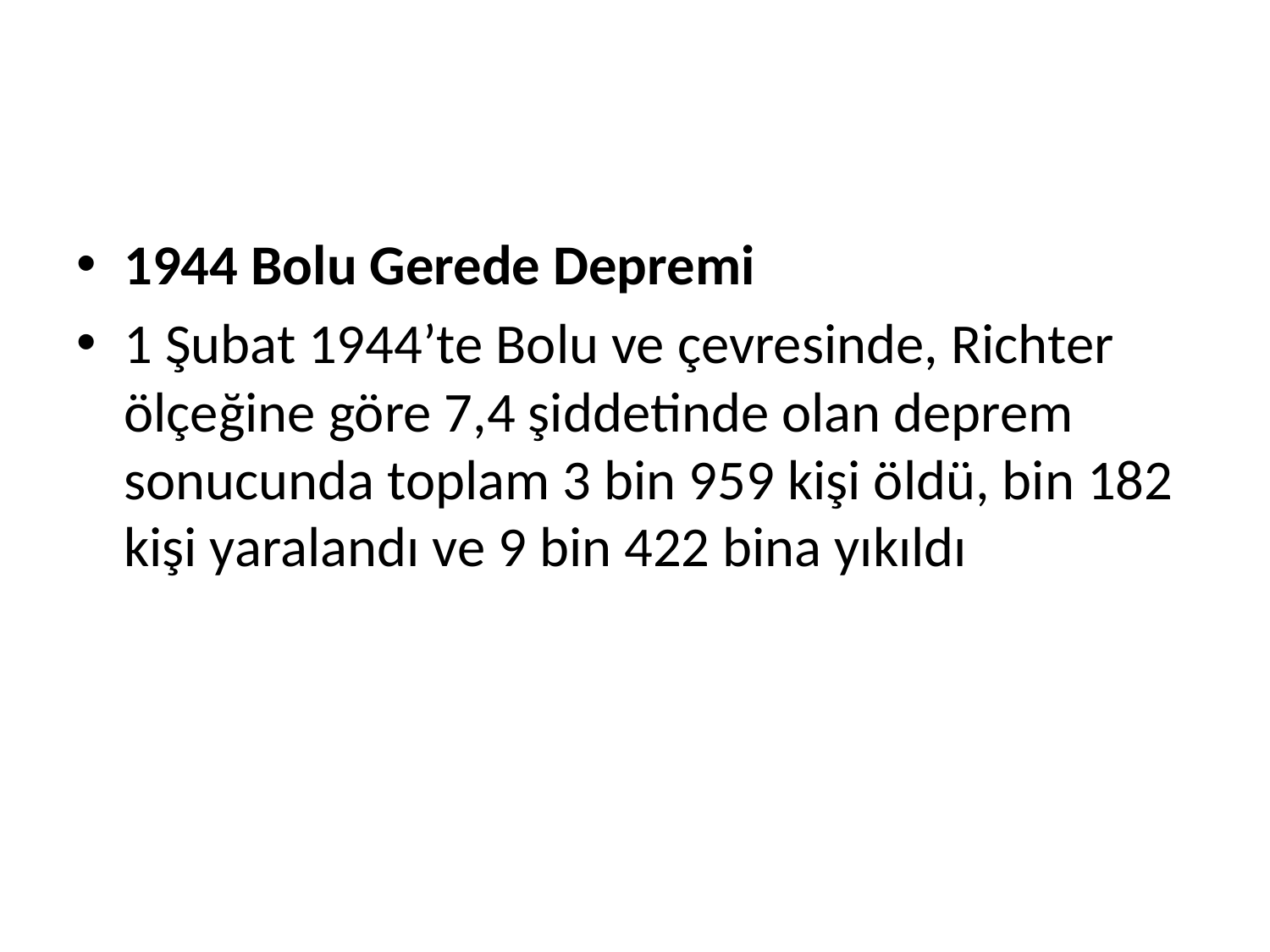

#
1944 Bolu Gerede Depremi
1 Şubat 1944’te Bolu ve çevresinde, Richter ölçeğine göre 7,4 şiddetinde olan deprem sonucunda toplam 3 bin 959 kişi öldü, bin 182 kişi yaralandı ve 9 bin 422 bina yıkıldı